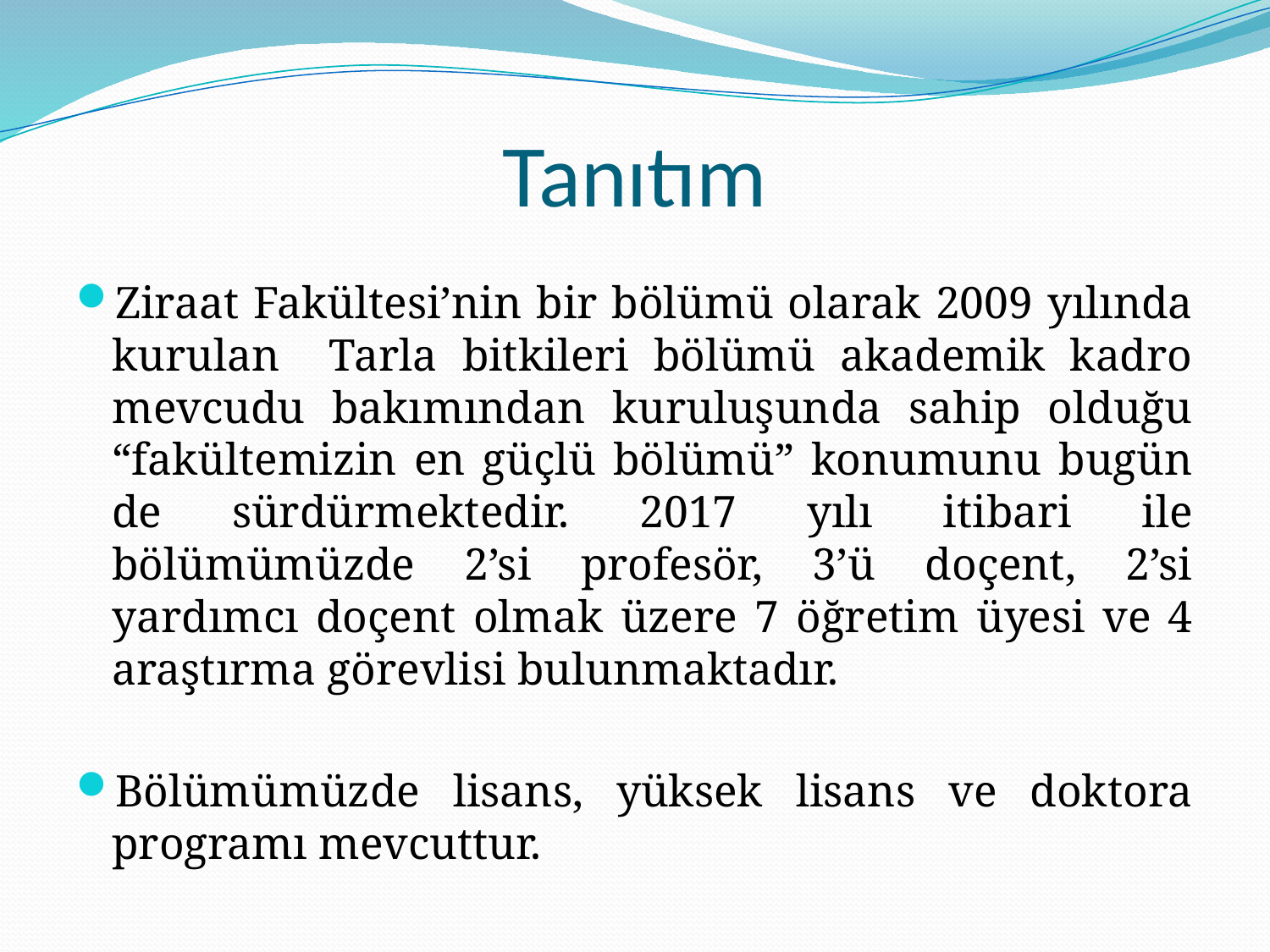

# Tanıtım
Ziraat Fakültesi’nin bir bölümü olarak 2009 yılında kurulan  Tarla bitkileri bölümü akademik kadro mevcudu bakımından kuruluşunda sahip olduğu “fakültemizin en güçlü bölümü” konumunu bugün de sürdürmektedir. 2017 yılı itibari ile bölümümüzde 2’si profesör, 3’ü doçent, 2’si yardımcı doçent olmak üzere 7 öğretim üyesi ve 4 araştırma görevlisi bulunmaktadır.

Bölümümüzde lisans, yüksek lisans ve doktora programı mevcuttur.